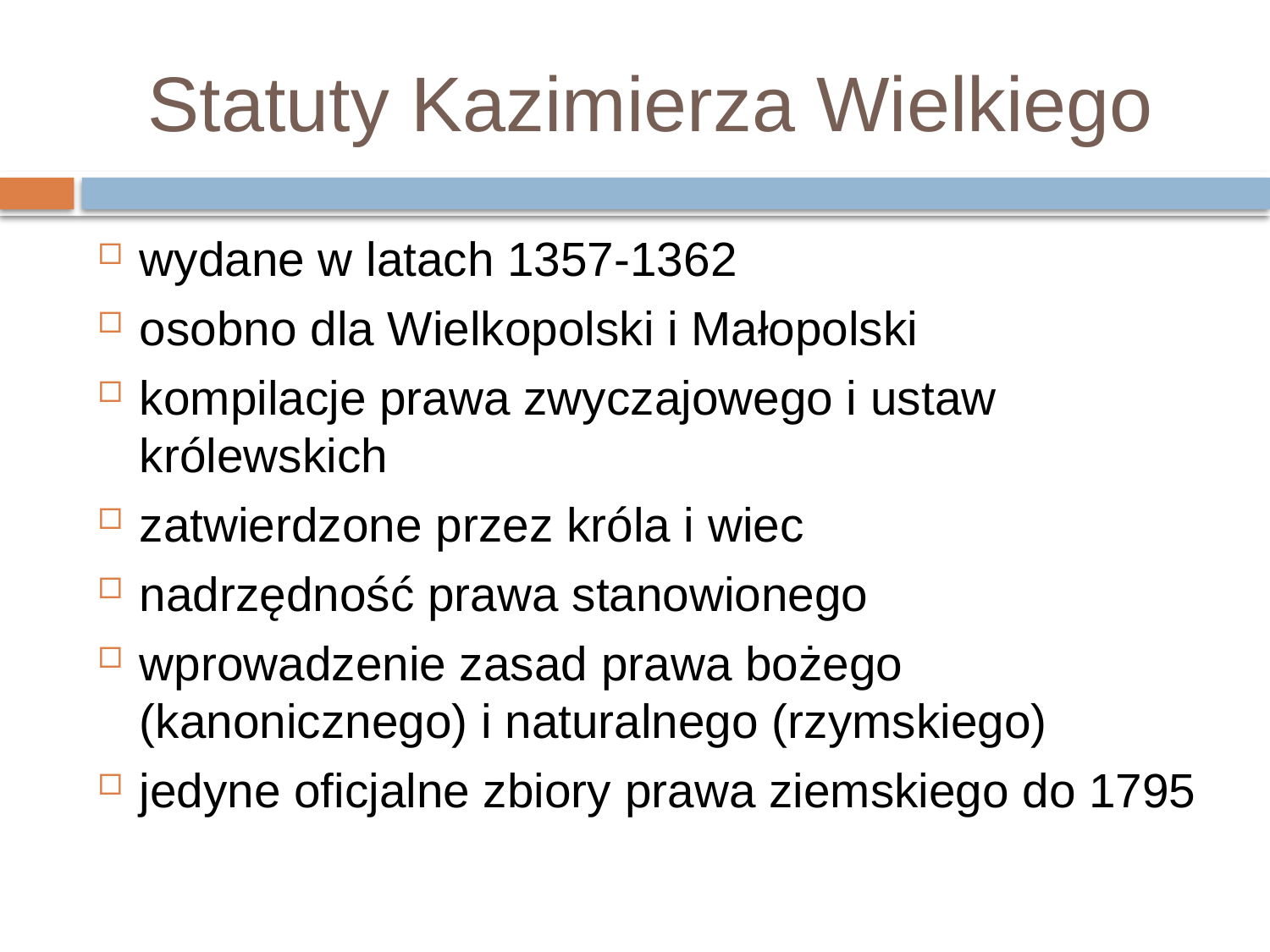

# Statuty Kazimierza Wielkiego
wydane w latach 1357-1362
osobno dla Wielkopolski i Małopolski
kompilacje prawa zwyczajowego i ustaw królewskich
zatwierdzone przez króla i wiec
nadrzędność prawa stanowionego
wprowadzenie zasad prawa bożego (kanonicznego) i naturalnego (rzymskiego)
jedyne oficjalne zbiory prawa ziemskiego do 1795